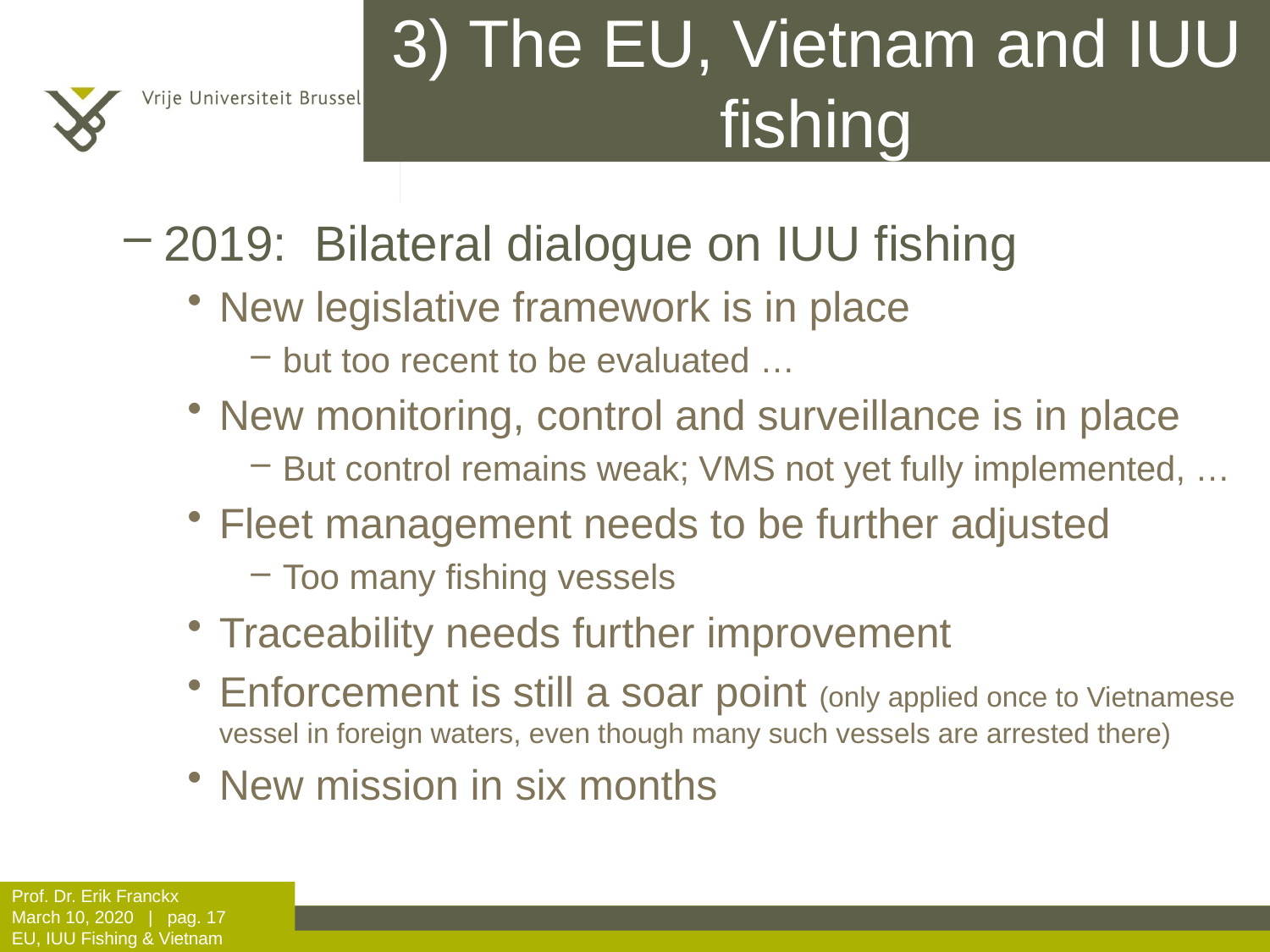

# 3) The EU, Vietnam and IUU fishing
2019:  Bilateral dialogue on IUU fishing
New legislative framework is in place
but too recent to be evaluated …
New monitoring, control and surveillance is in place
But control remains weak; VMS not yet fully implemented, …
Fleet management needs to be further adjusted
Too many fishing vessels
Traceability needs further improvement
Enforcement is still a soar point (only applied once to Vietnamese vessel in foreign waters, even though many such vessels are arrested there)
New mission in six months

Prof. Dr. Erik Franckx
March 10, 2020   |   pag. 17
EU, IUU Fishing & Vietnam